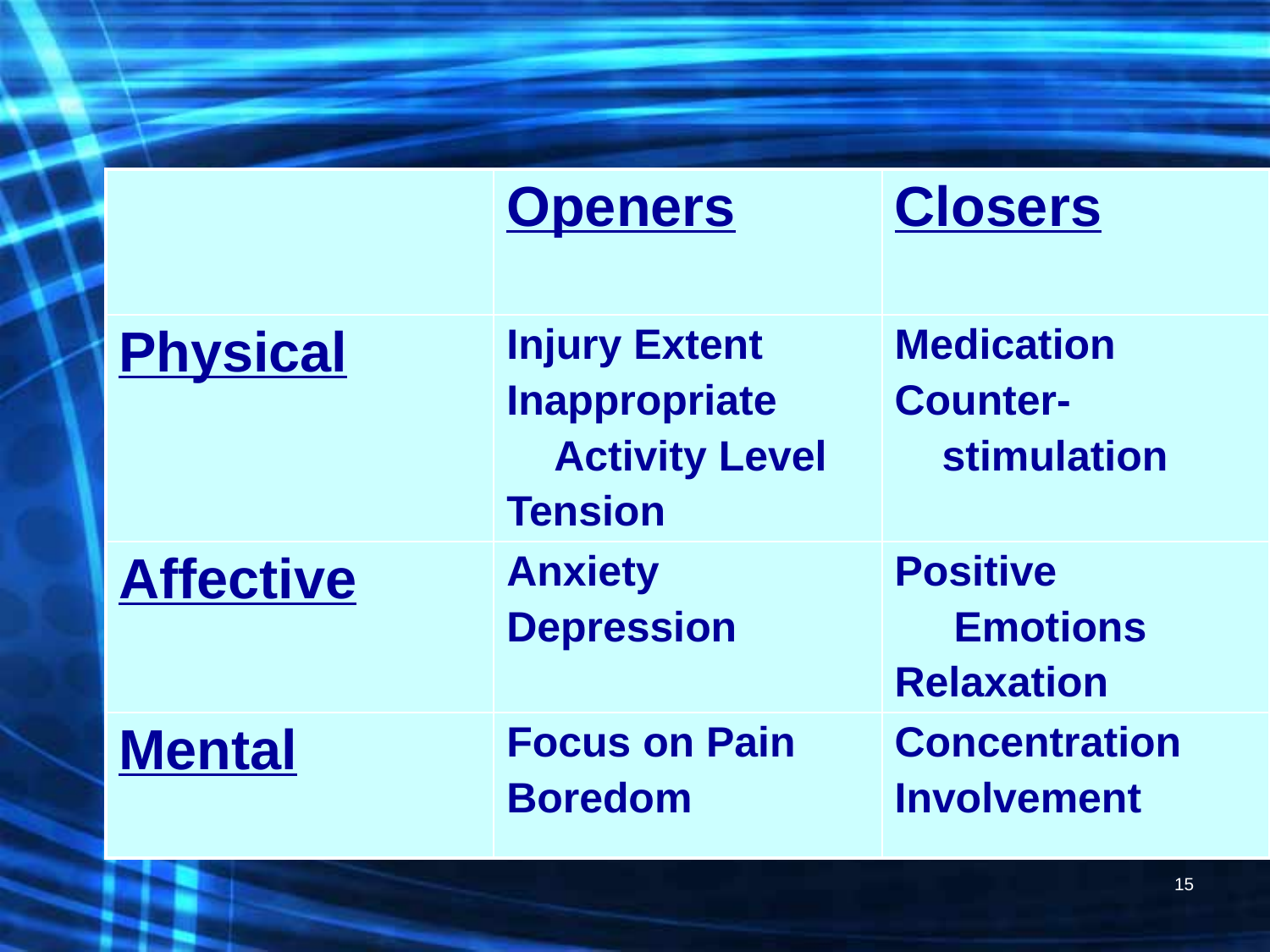

|  | Openers | Closers |
| --- | --- | --- |
| Physical | Injury Extent Inappropriate Activity Level Tension | Medication Counter- stimulation |
| Affective | Anxiety Depression | Positive Emotions Relaxation |
| Mental | Focus on Pain Boredom | Concentration Involvement |

Controlling the Gate
15